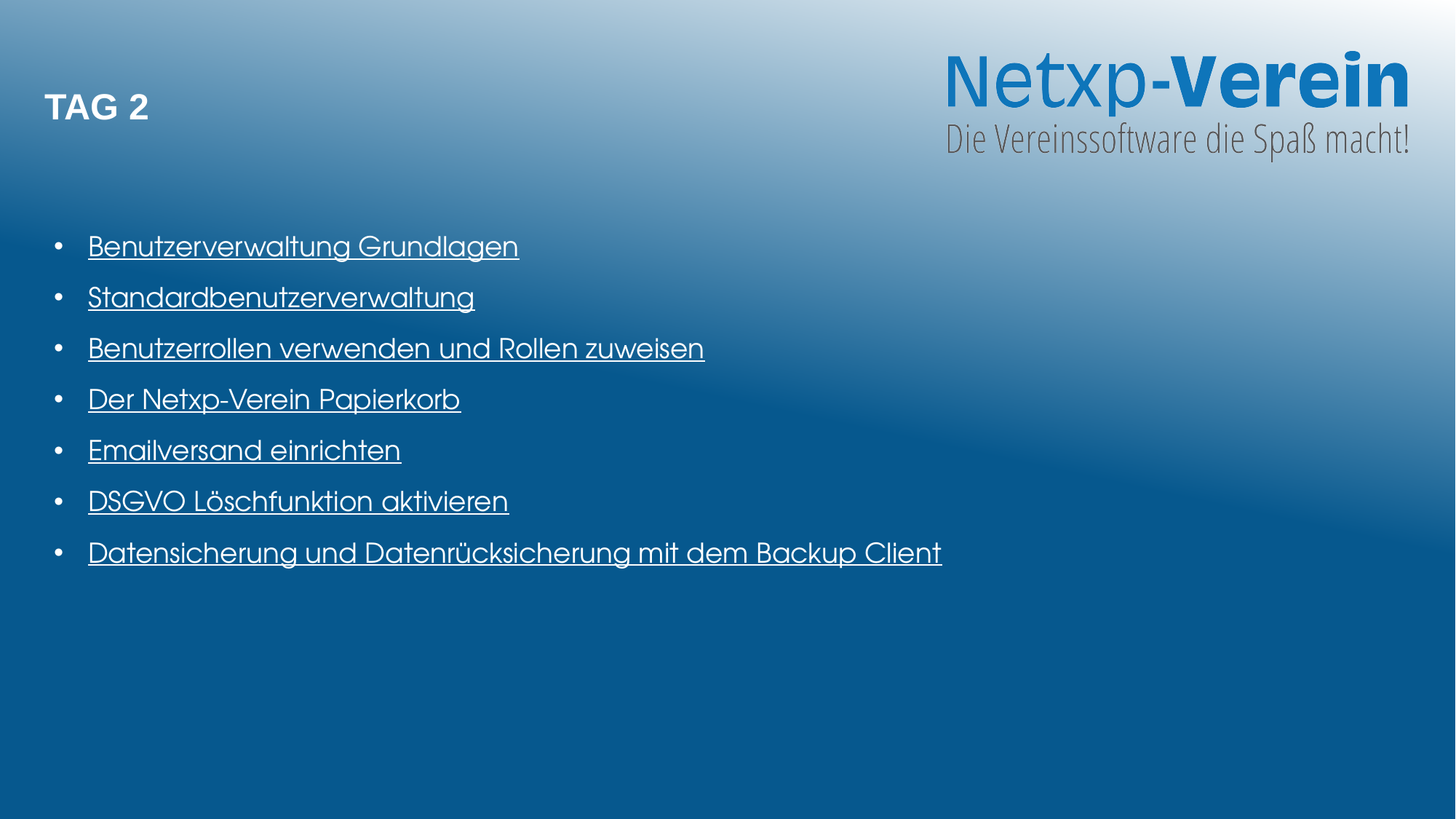

# Tag 2
Benutzerverwaltung Grundlagen
Standardbenutzerverwaltung
Benutzerrollen verwenden und Rollen zuweisen
Der Netxp-Verein Papierkorb
Emailversand einrichten
DSGVO Löschfunktion aktivieren
Datensicherung und Datenrücksicherung mit dem Backup Client